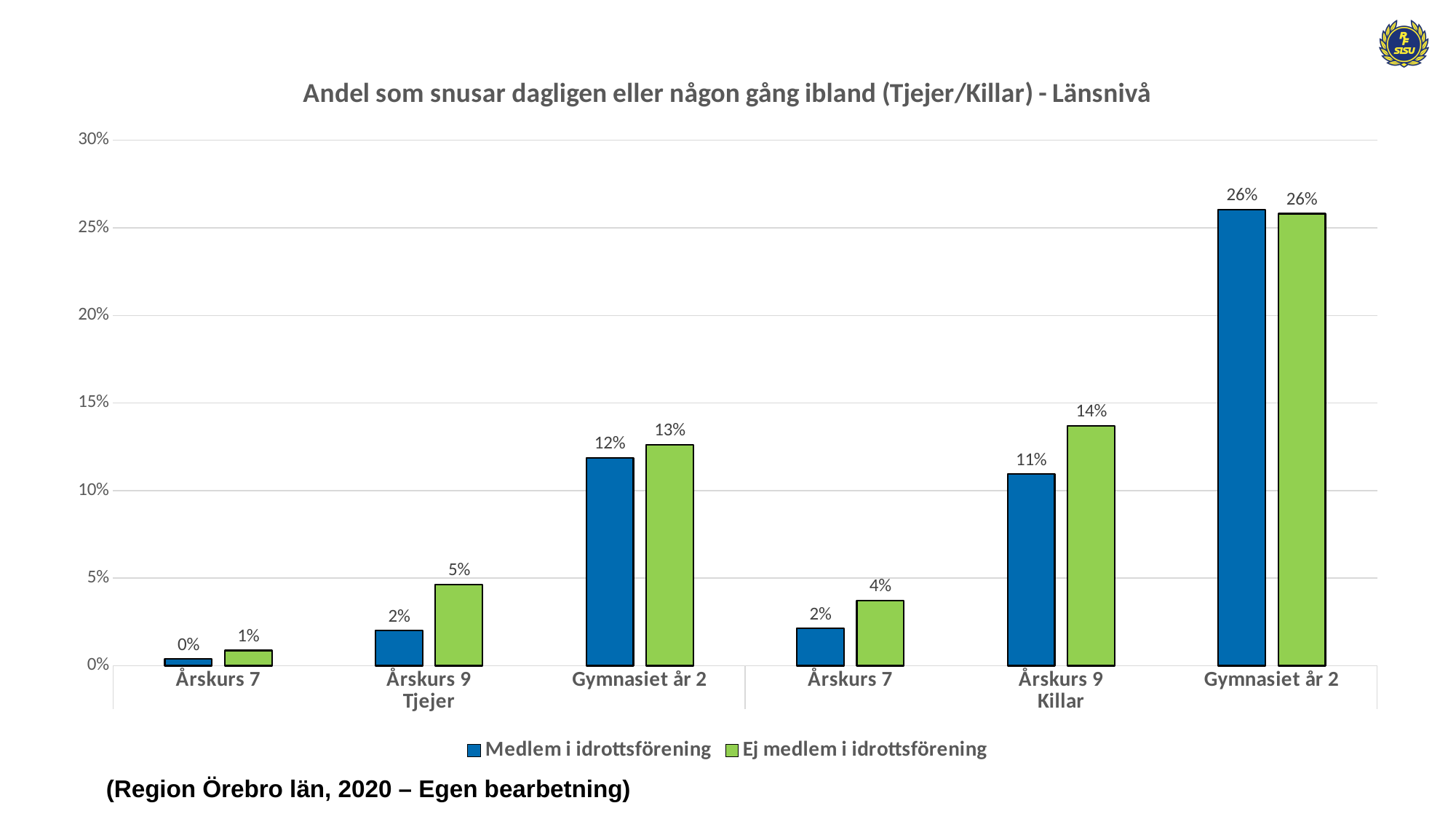

### Chart: Andel som snusar dagligen eller någon gång ibland (Tjejer/Killar) - Länsnivå

| Category | Medlem i idrottsförening | Ej medlem i idrottsförening |
|---|---|---|
| Årskurs 7 | 0.0038961038961038957 | 0.008726003490401396 |
| Årskurs 9 | 0.02 | 0.04633781763826607 |
| Gymnasiet år 2 | 0.11881188118811883 | 0.1261146496815287 |
| Årskurs 7 | 0.021329987452948555 | 0.03717472118959107 |
| Årskurs 9 | 0.10932475884244372 | 0.13696369636963696 |
| Gymnasiet år 2 | 0.2604735883424408 | 0.25806451612903225 |
(Region Örebro län, 2020 – Egen bearbetning)